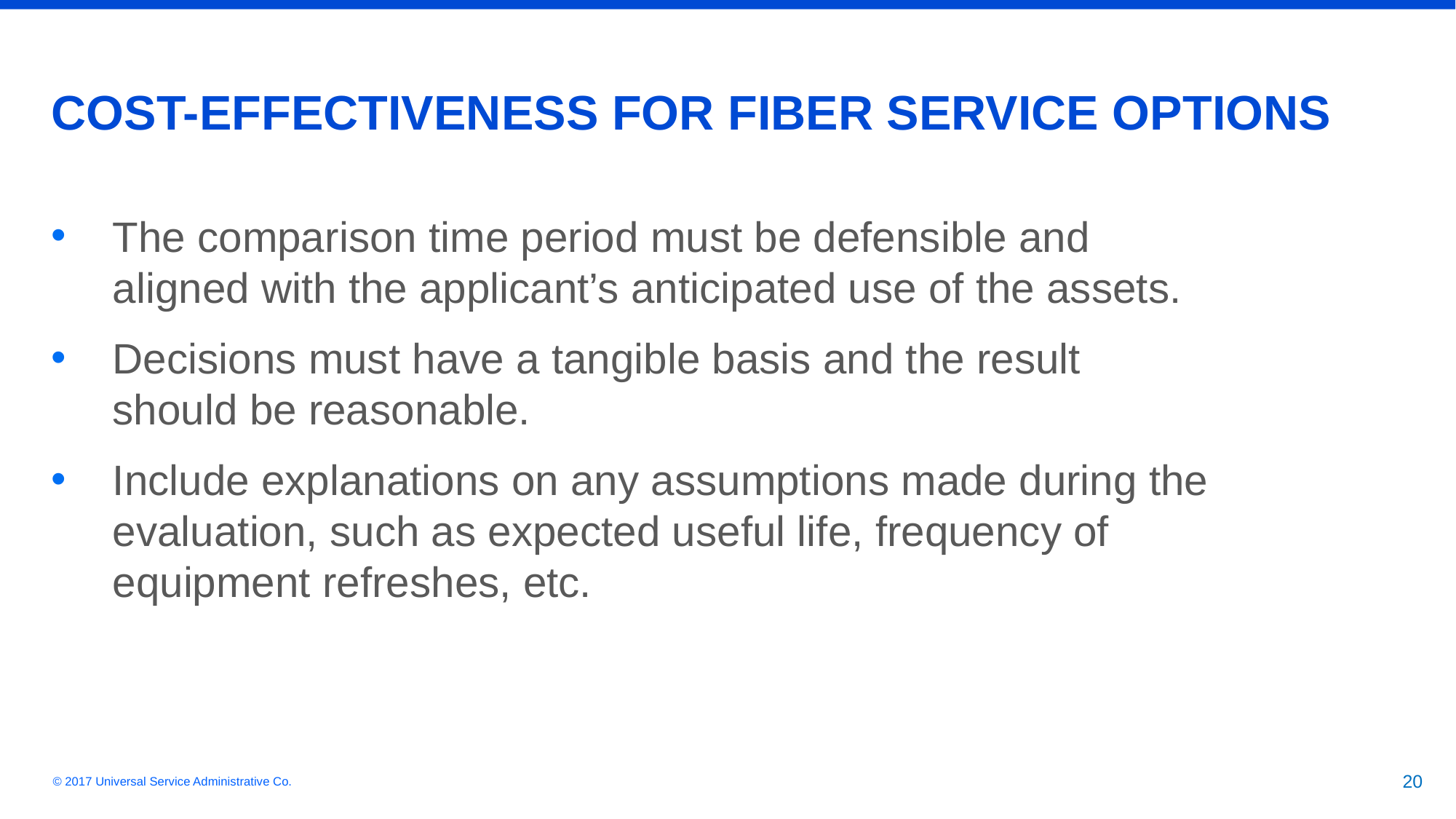

# COST-EFFECTIVENESS FOR FIBER SERVICE OPTIONS
The comparison time period must be defensible and aligned with the applicant’s anticipated use of the assets.
Decisions must have a tangible basis and the result should be reasonable.
Include explanations on any assumptions made during the evaluation, such as expected useful life, frequency of equipment refreshes, etc.

© 2017 Universal Service Administrative Co.
20